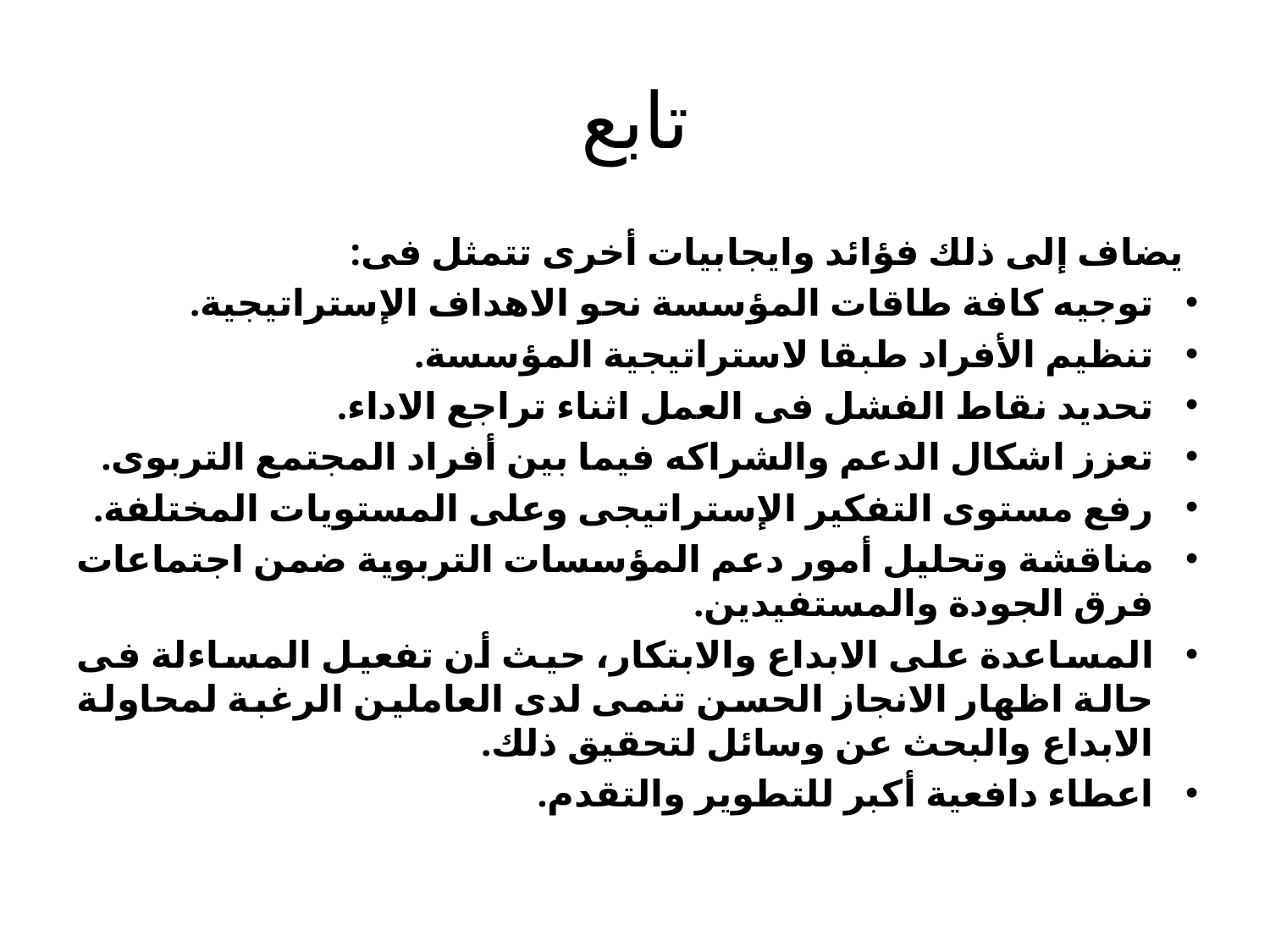

# تابع
 يضاف إلى ذلك فؤائد وايجابيات أخرى تتمثل فى:
توجيه كافة طاقات المؤسسة نحو الاهداف الإستراتيجية.
تنظيم الأفراد طبقا لاستراتيجية المؤسسة.
تحديد نقاط الفشل فى العمل اثناء تراجع الاداء.
تعزز اشكال الدعم والشراكه فيما بين أفراد المجتمع التربوى.
رفع مستوى التفكير الإستراتيجى وعلى المستويات المختلفة.
مناقشة وتحليل أمور دعم المؤسسات التربوية ضمن اجتماعات فرق الجودة والمستفيدين.
المساعدة على الابداع والابتكار، حيث أن تفعيل المساءلة فى حالة اظهار الانجاز الحسن تنمى لدى العاملين الرغبة لمحاولة الابداع والبحث عن وسائل لتحقيق ذلك.
اعطاء دافعية أكبر للتطوير والتقدم.